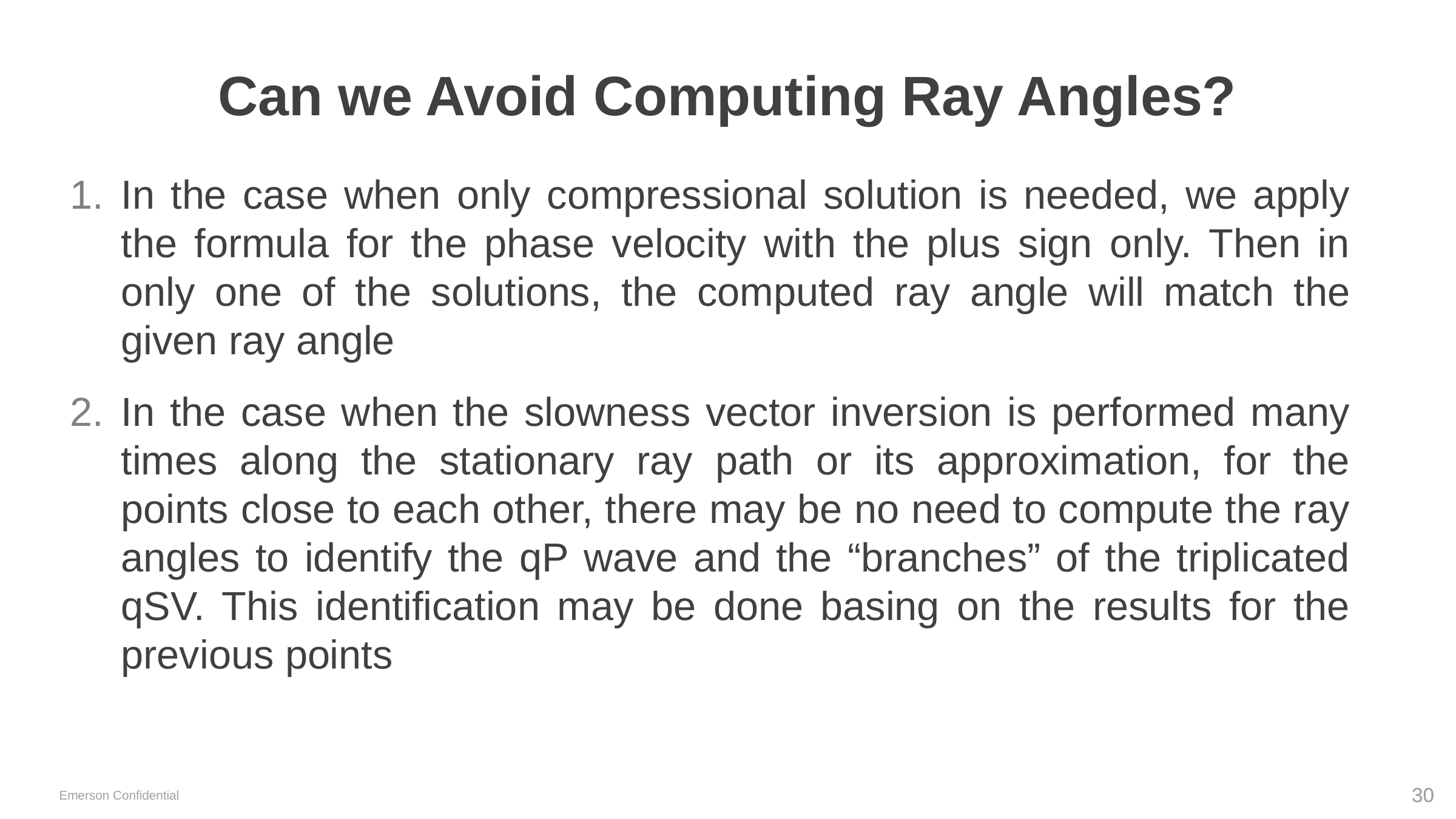

# Can we Avoid Computing Ray Angles?
In the case when only compressional solution is needed, we apply the formula for the phase velocity with the plus sign only. Then in only one of the solutions, the computed ray angle will match the given ray angle
In the case when the slowness vector inversion is performed many times along the stationary ray path or its approximation, for the points close to each other, there may be no need to compute the ray angles to identify the qP wave and the “branches” of the triplicated qSV. This identification may be done basing on the results for the previous points

Emerson Confidential